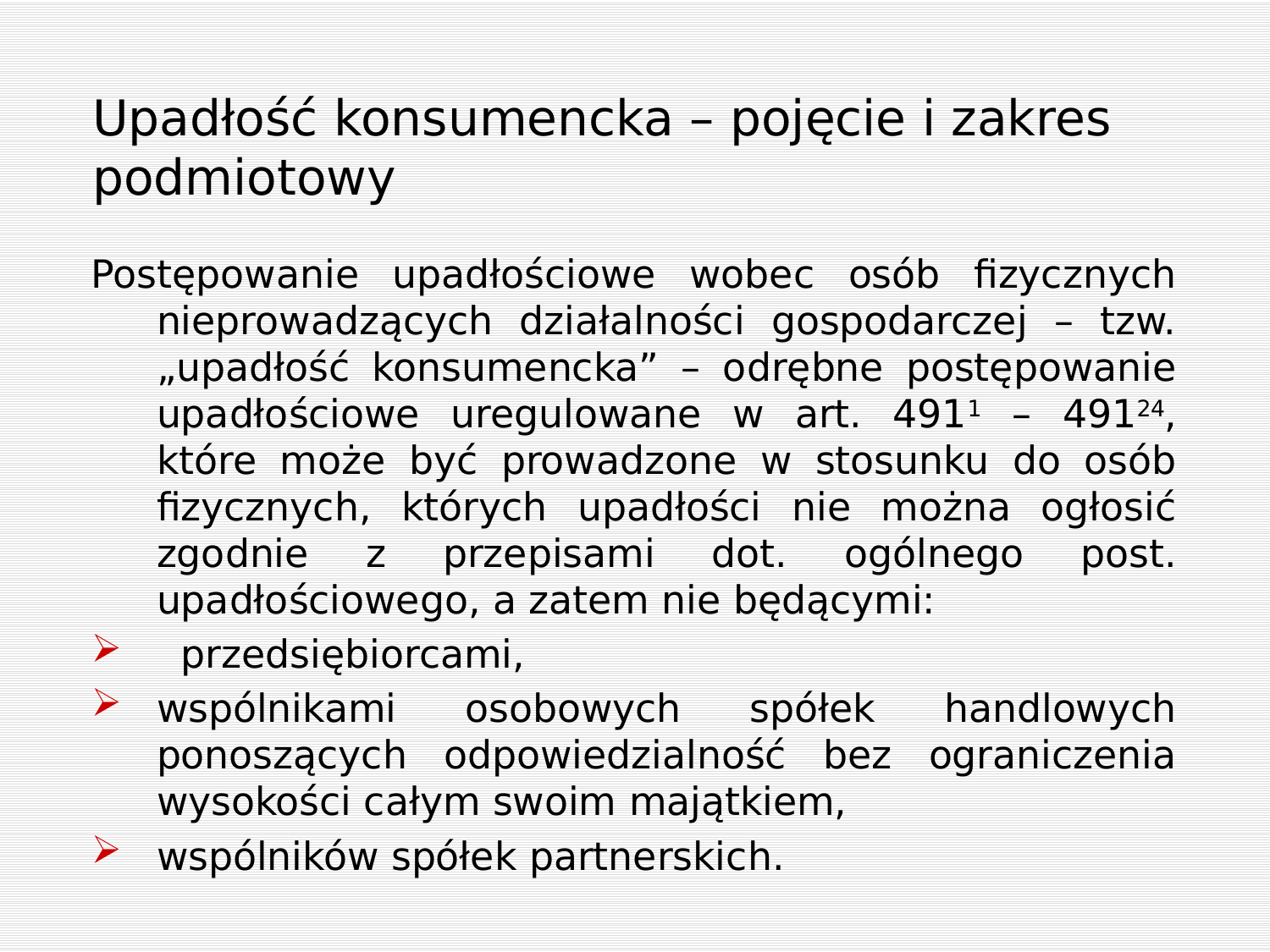

# Upadłość konsumencka – pojęcie i zakres podmiotowy
Postępowanie upadłościowe wobec osób fizycznych nieprowadzących działalności gospodarczej – tzw. „upadłość konsumencka” – odrębne postępowanie upadłościowe uregulowane w art. 4911 – 49124, które może być prowadzone w stosunku do osób fizycznych, których upadłości nie można ogłosić zgodnie z przepisami dot. ogólnego post. upadłościowego, a zatem nie będącymi:
  przedsiębiorcami,
wspólnikami osobowych spółek handlowych ponoszących odpowiedzialność bez ograniczenia wysokości całym swoim majątkiem,
wspólników spółek partnerskich.